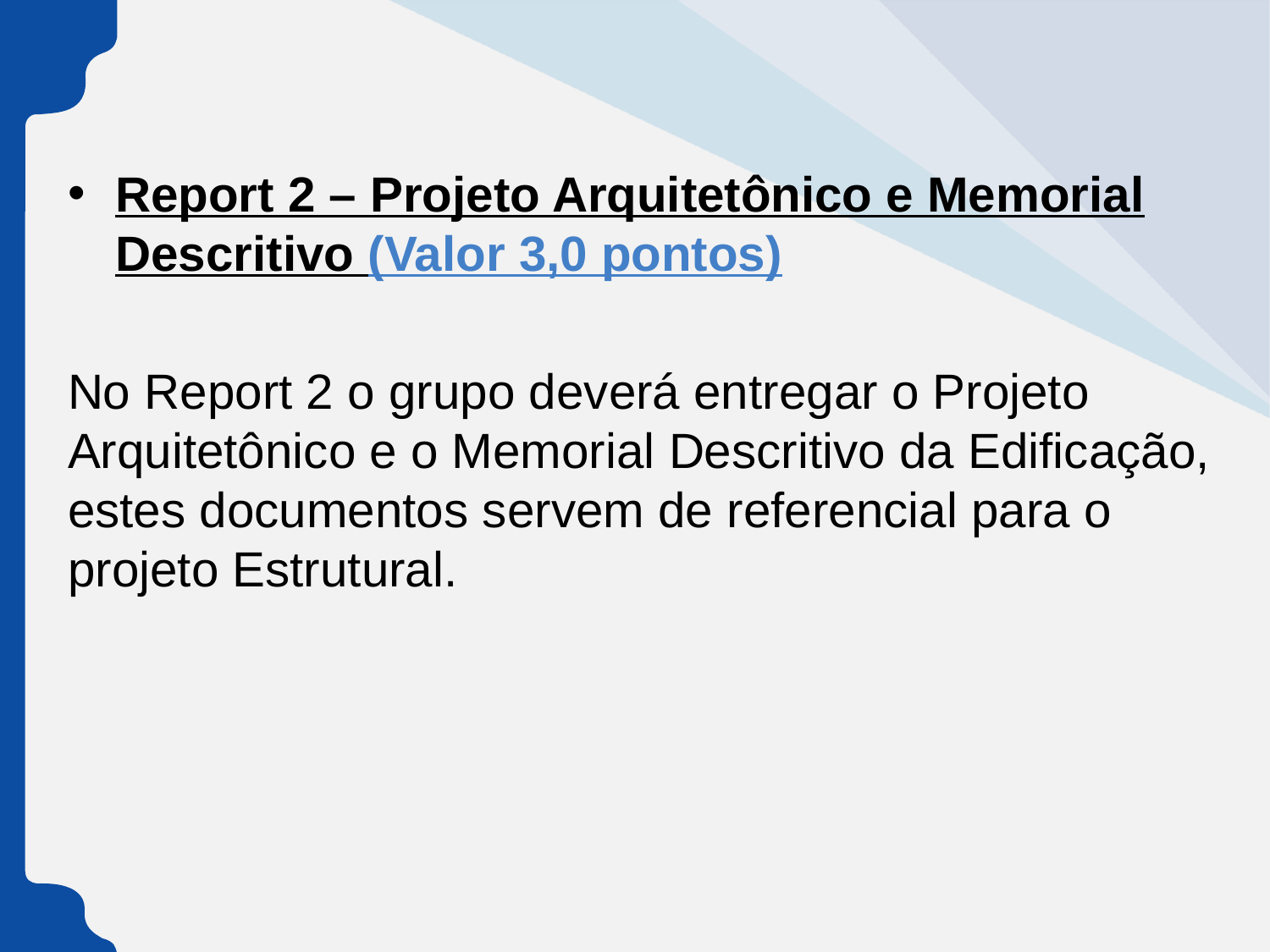

Report 2 – Projeto Arquitetônico e Memorial Descritivo (Valor 3,0 pontos)

No Report 2 o grupo deverá entregar o Projeto Arquitetônico e o Memorial Descritivo da Edificação, estes documentos servem de referencial para o projeto Estrutural.